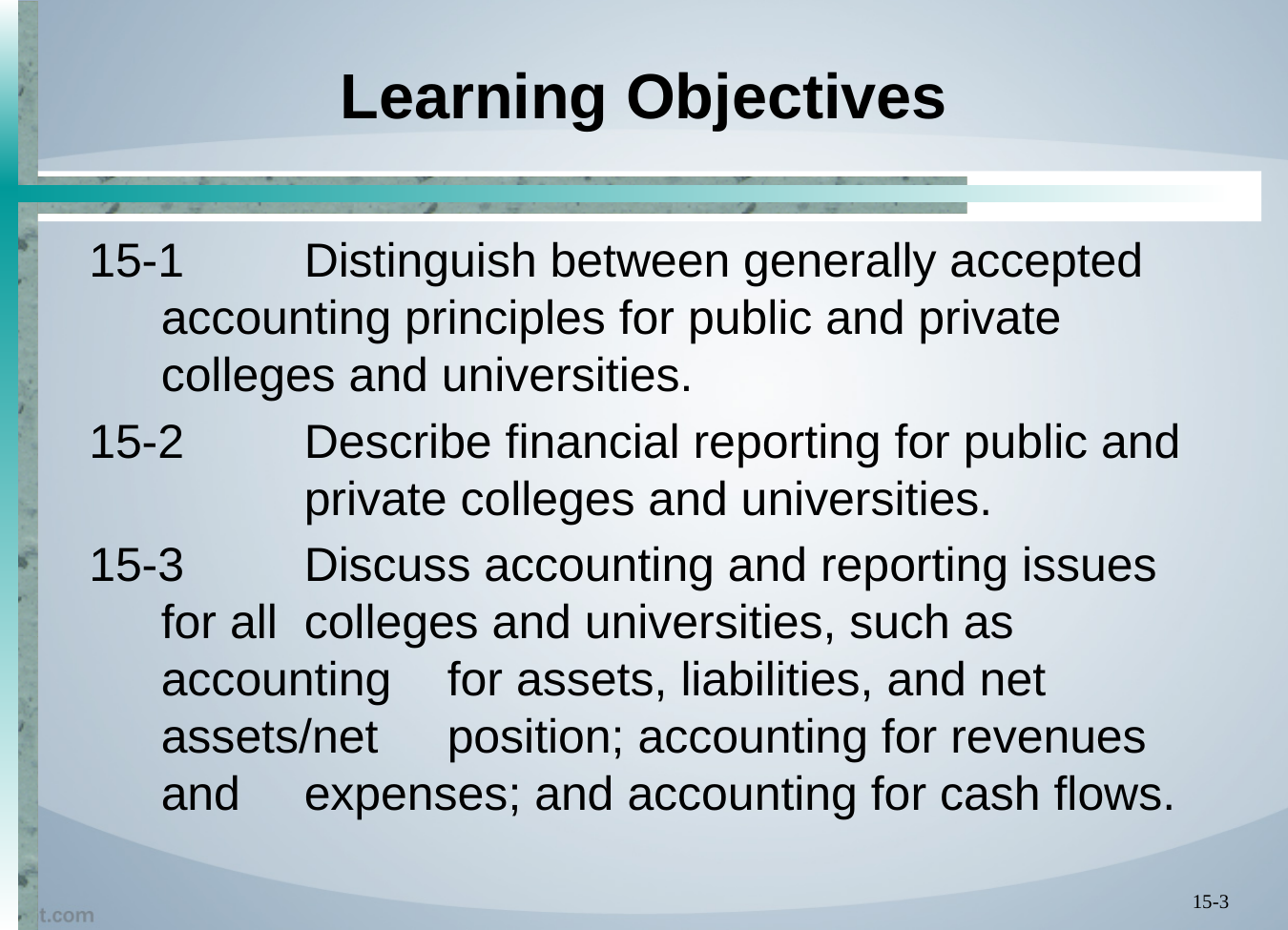

Learning Objectives
15-1	Distinguish between generally accepted 	accounting principles for public and private 	colleges and universities.
15-2	Describe financial reporting for public and 	private colleges and universities.
15-3	Discuss accounting and reporting issues for all 	colleges and universities, such as accounting 	for assets, liabilities, and net assets/net 	position; accounting for revenues and 	expenses; and accounting for cash flows.